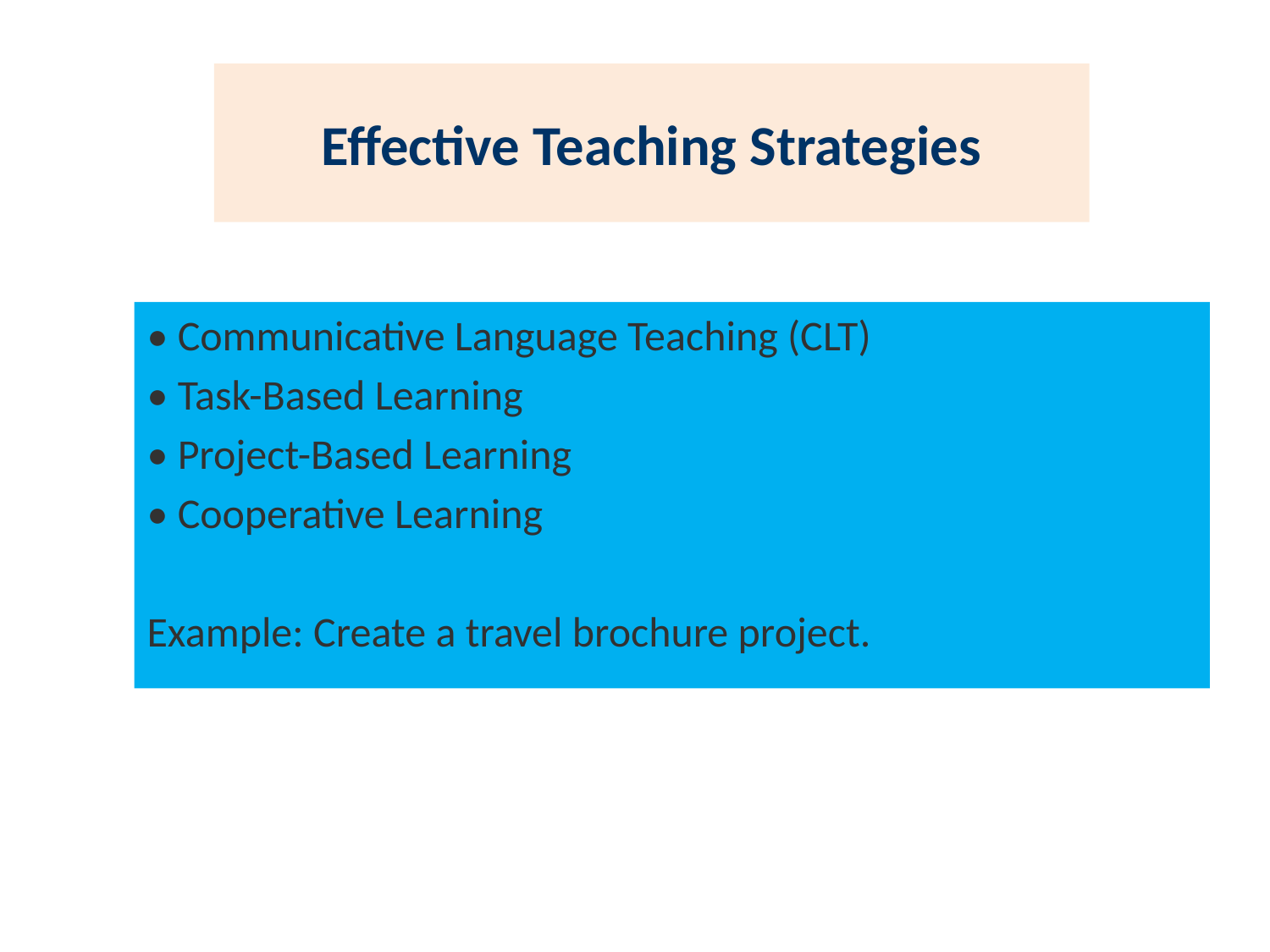

# Effective Teaching Strategies
• Communicative Language Teaching (CLT)
• Task-Based Learning
• Project-Based Learning
• Cooperative Learning

Example: Create a travel brochure project.